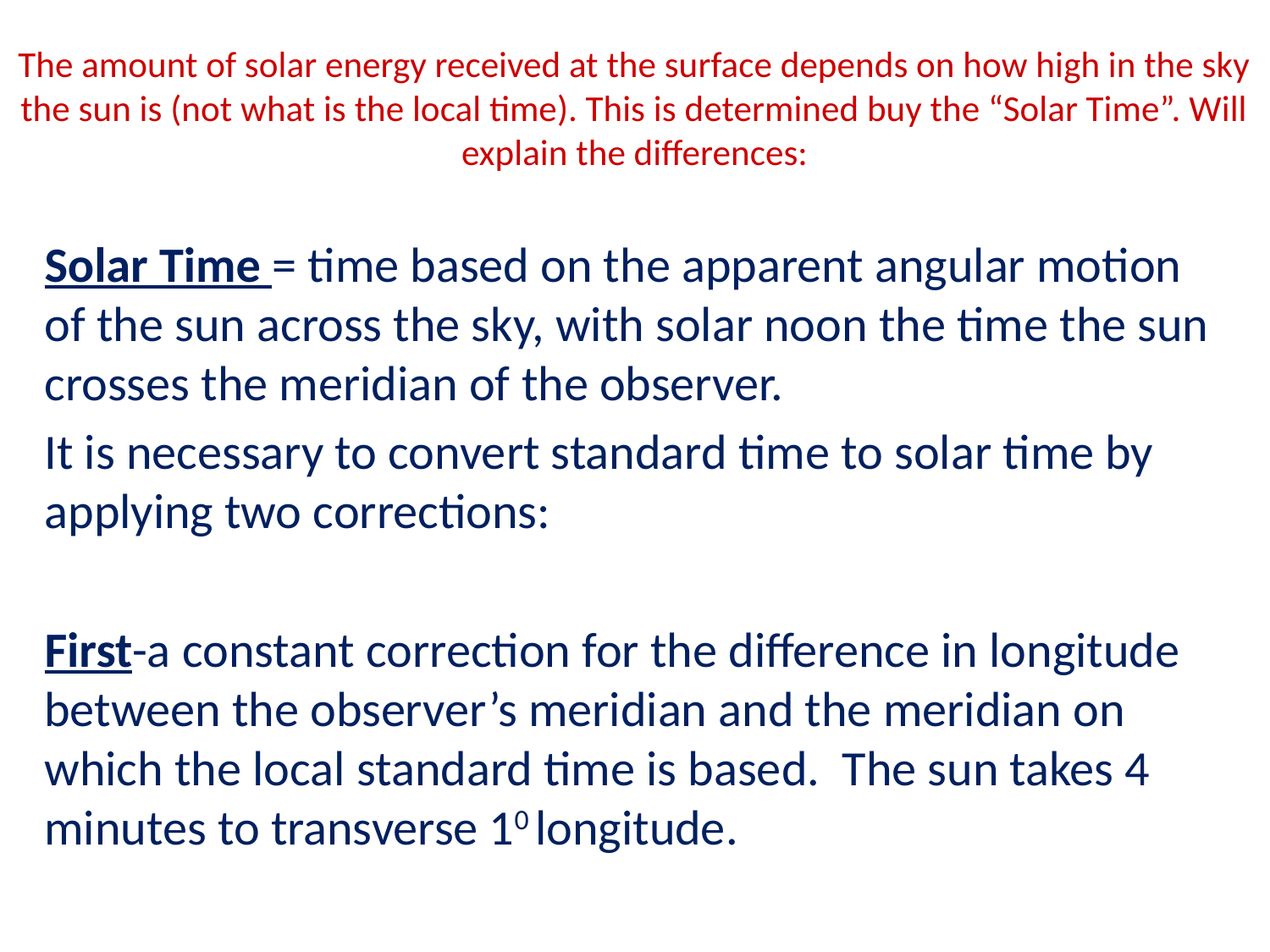

# The amount of solar energy received at the surface depends on how high in the sky the sun is (not what is the local time). This is determined buy the “Solar Time”. Will explain the differences:
Solar Time = time based on the apparent angular motion of the sun across the sky, with solar noon the time the sun crosses the meridian of the observer.
It is necessary to convert standard time to solar time by applying two corrections:

First-a constant correction for the difference in longitude between the observer’s meridian and the meridian on which the local standard time is based.  The sun takes 4 minutes to transverse 10 longitude.